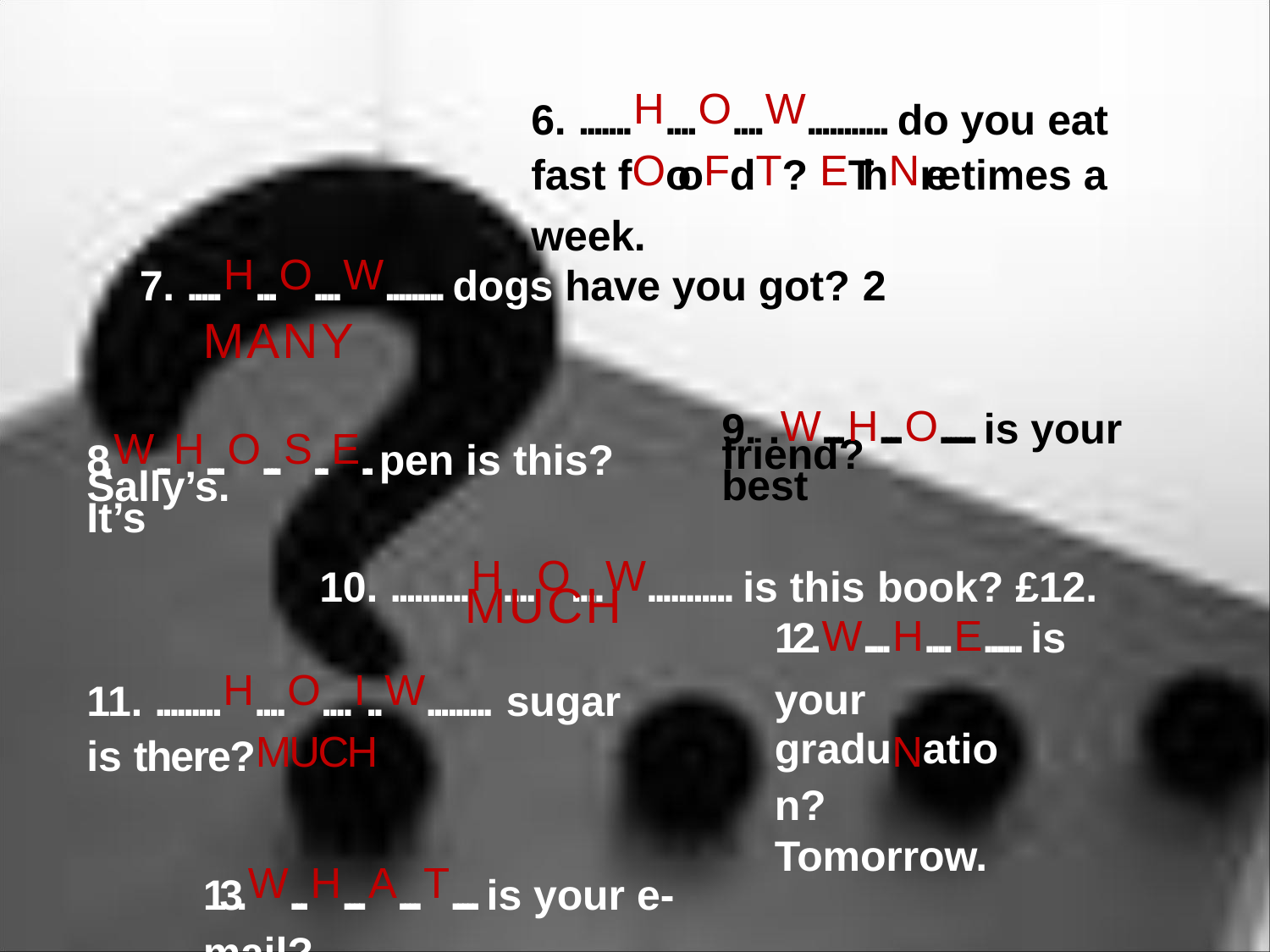

# 6. .......H....O....W........... do you eat
fast fOooFdT? EThNree times a week.
7. .....H...O....W......... dogs have you got? 2
MANY
9. .W....H....O....... is your best
8.W...H....O....S...E.. pen is this? It’s
friend?
Sally’s.
10. ..........H....O....W........... is this book? £12.
MUCH
11. .........H....O....I..W......... sugar
is there?MUCH
13.W...H....A....T..... is your e-mail?
12.W....H....E...... is your
graduNation?  Tomorrow.